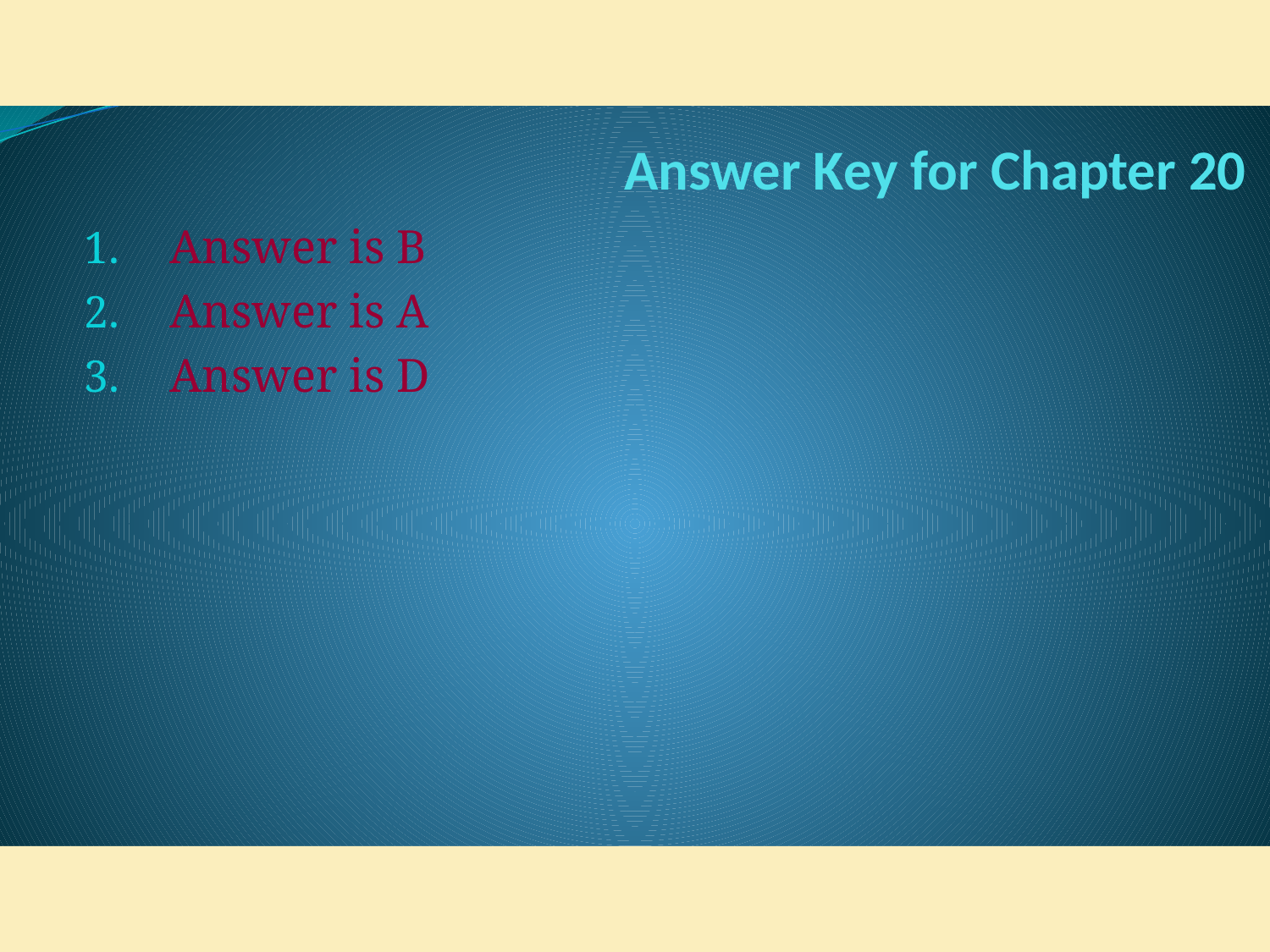

# Answer Key for Chapter 20
Answer is B
Answer is A
Answer is D